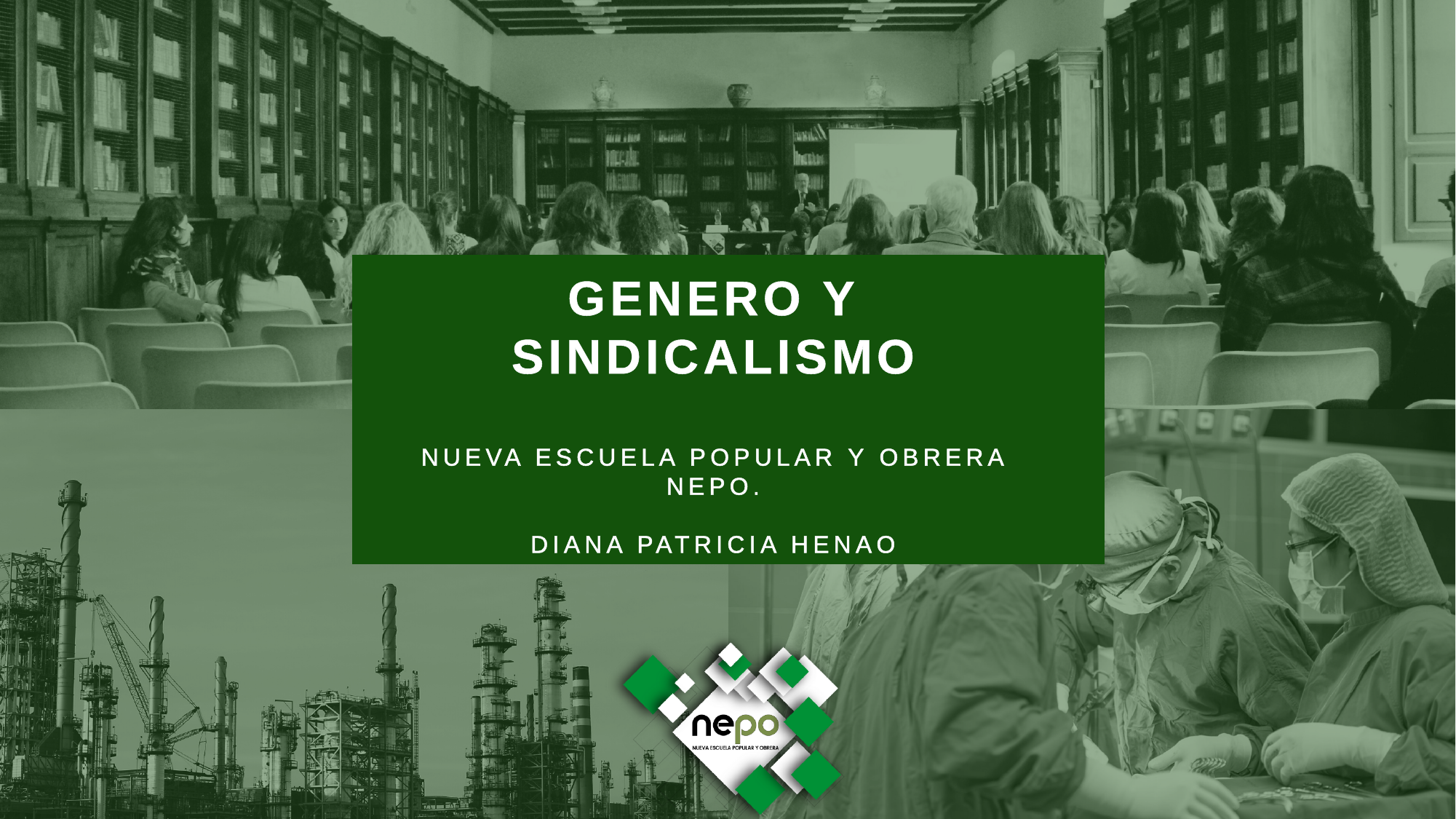

GENERO Y SINDICALISMO

NUEVA ESCUELA POPULAR Y OBRERA
NEPO.

DIANA PATRICIA HENAO